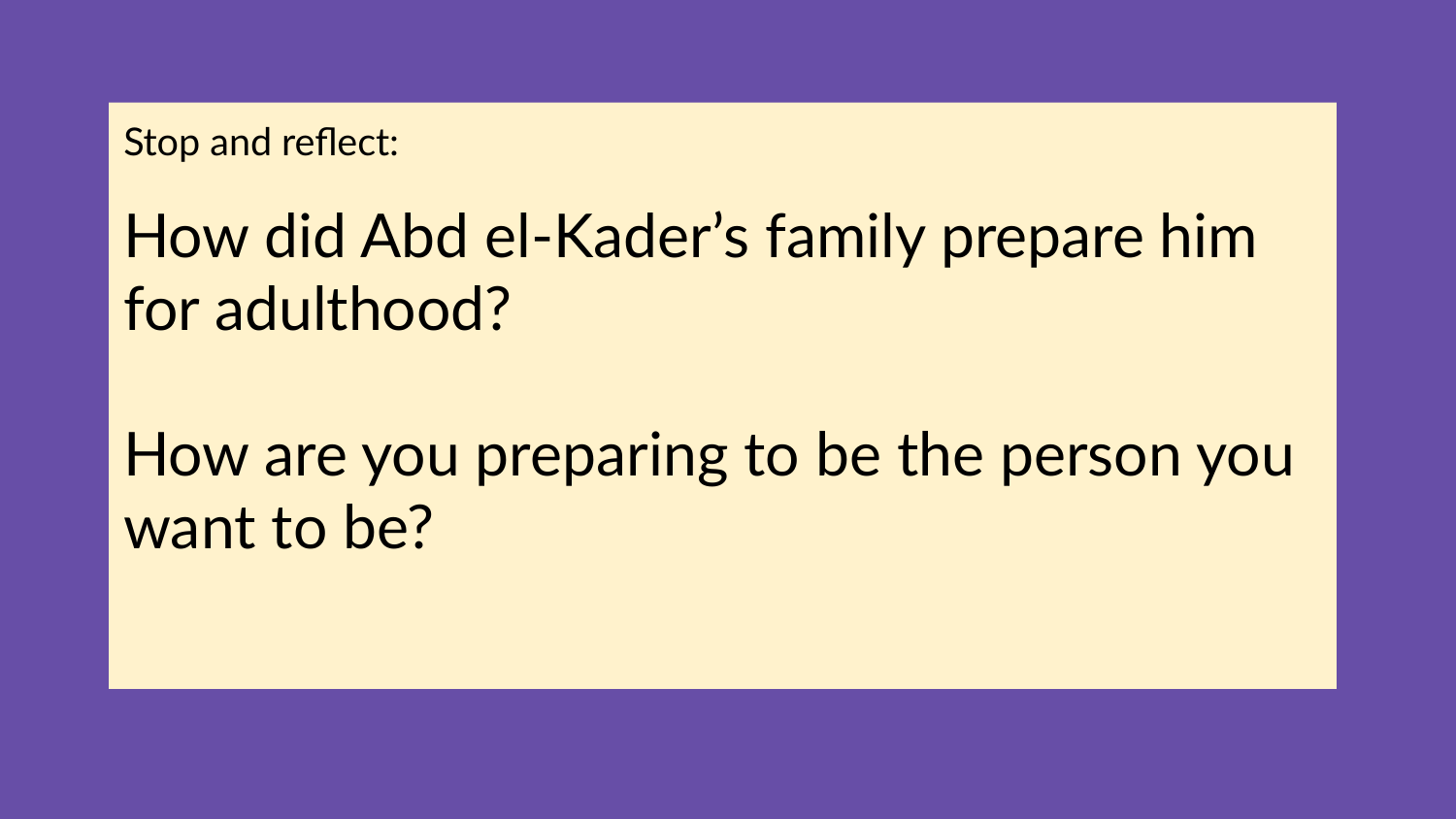

Stop and reflect:

How did Abd el-Kader’s family prepare him for adulthood?

How are you preparing to be the person you want to be?